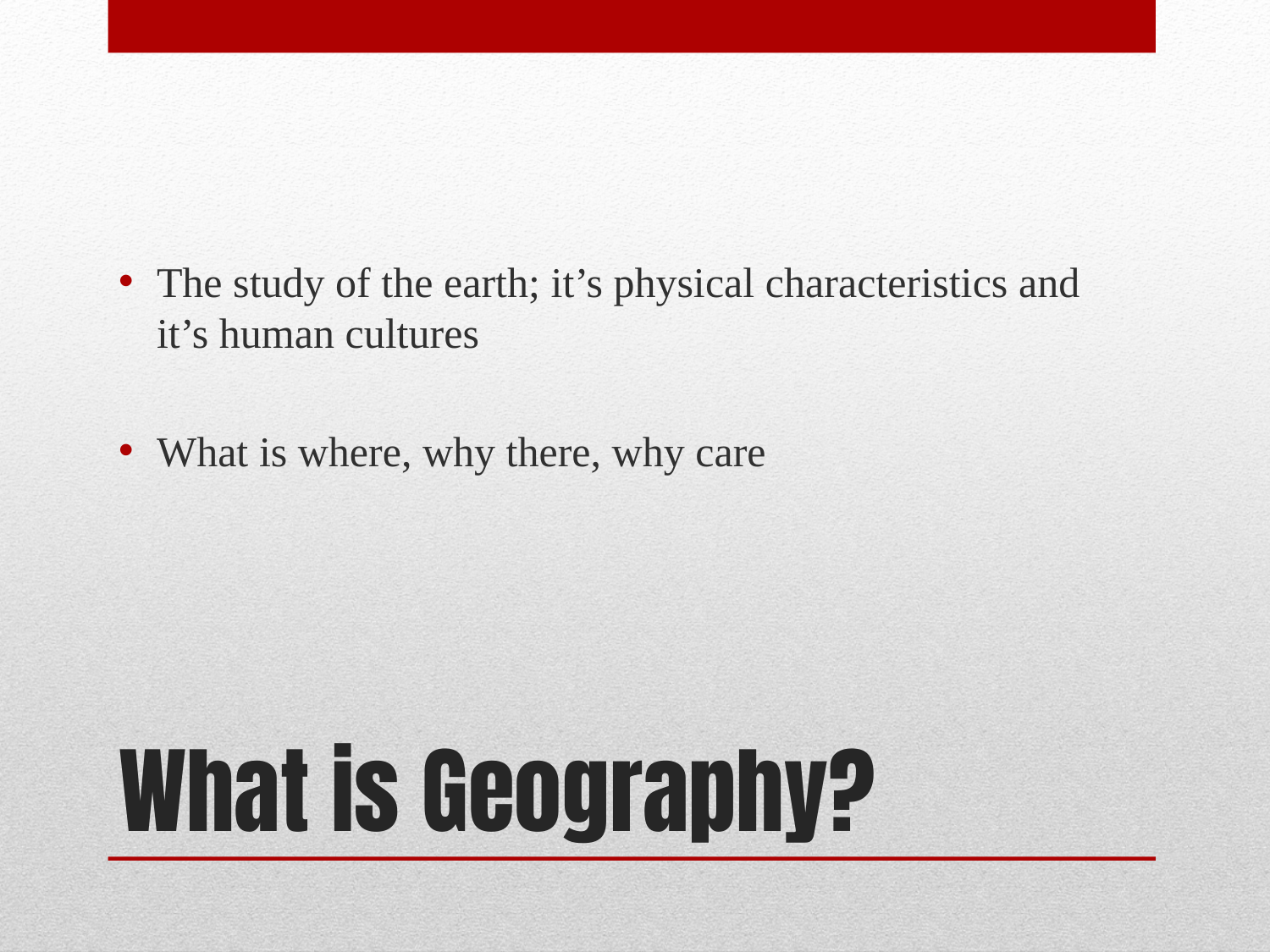

The study of the earth; it’s physical characteristics and it’s human cultures

What is where, why there, why care
# What is Geography?